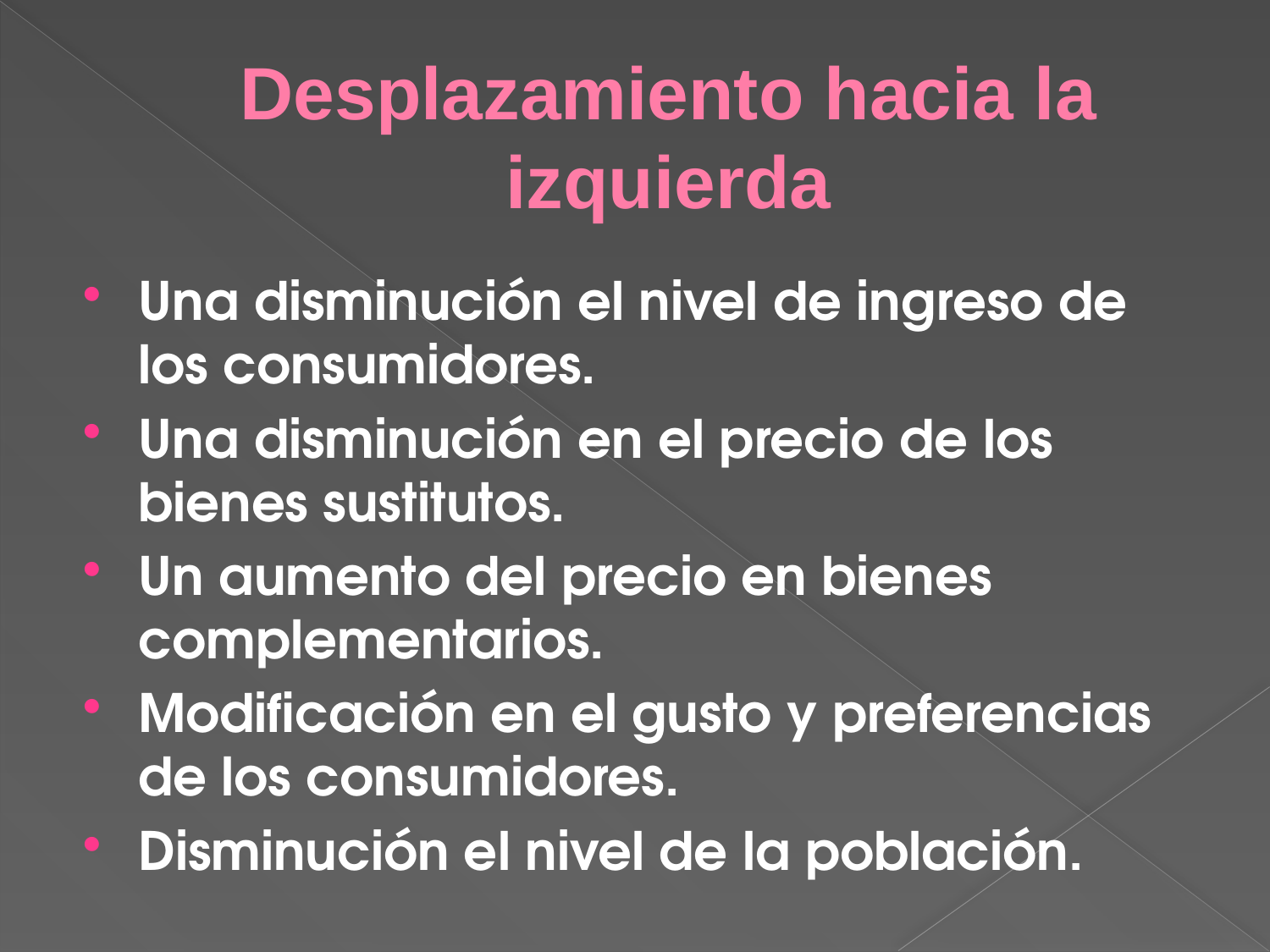

# Desplazamiento hacia la izquierda
Una disminución el nivel de ingreso de los consumidores.
Una disminución en el precio de los bienes sustitutos.
Un aumento del precio en bienes complementarios.
Modificación en el gusto y preferencias de los consumidores.
Disminución el nivel de la población.